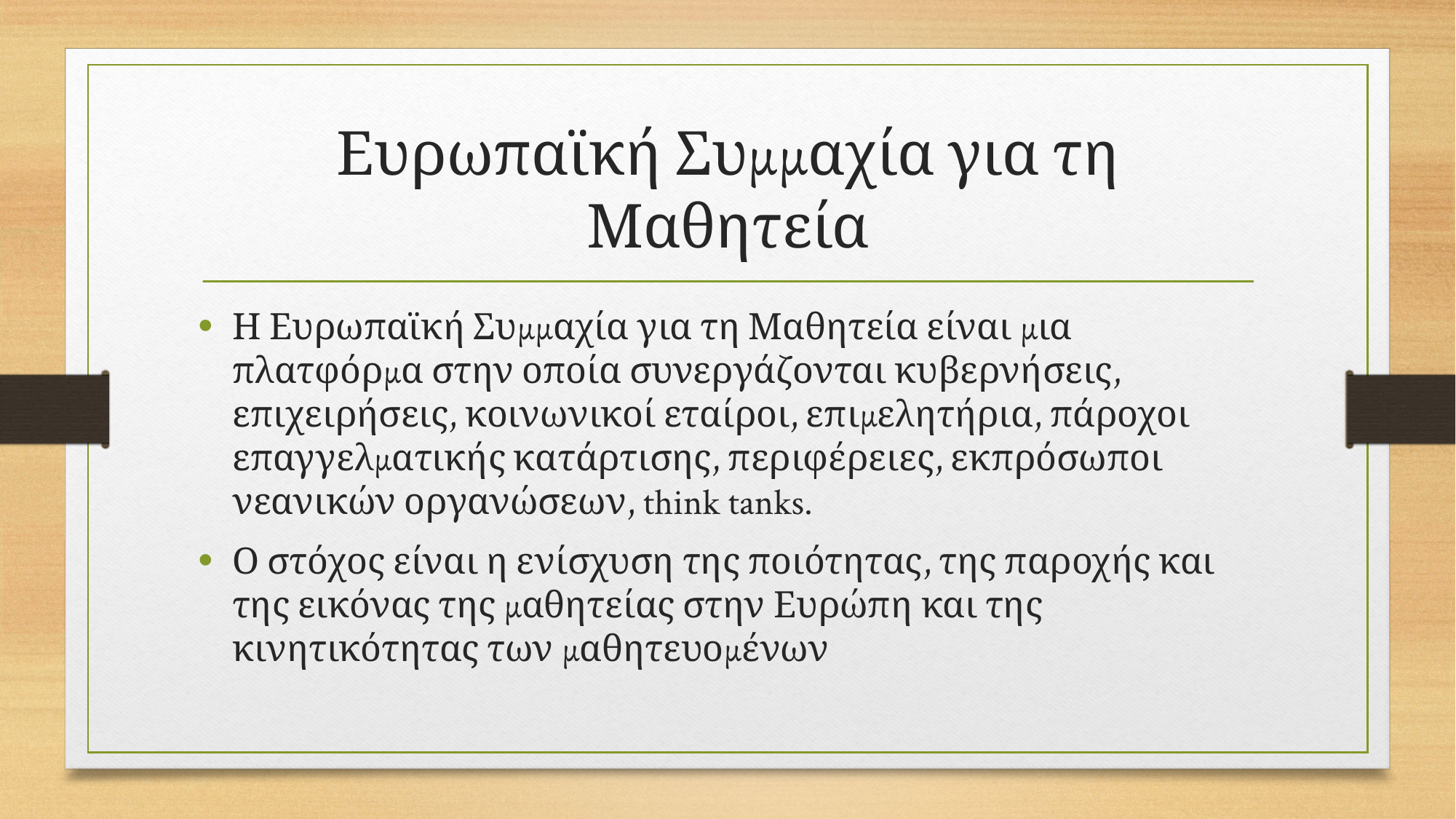

# Ευρωπαϊκή Συμμαχία για τη Μαθητεία
Η Ευρωπαϊκή Συμμαχία για τη Μαθητεία είναι μια πλατφόρμα στην οποία συνεργάζονται κυβερνήσεις, επιχειρήσεις, κοινωνικοί εταίροι, επιμελητήρια, πάροχοι επαγγελματικής κατάρτισης, περιφέρειες, εκπρόσωποι νεανικών οργανώσεων, think tanks.
Ο στόχος είναι η ενίσχυση της ποιότητας, της παροχής και της εικόνας της μαθητείας στην Ευρώπη και της κινητικότητας των μαθητευομένων